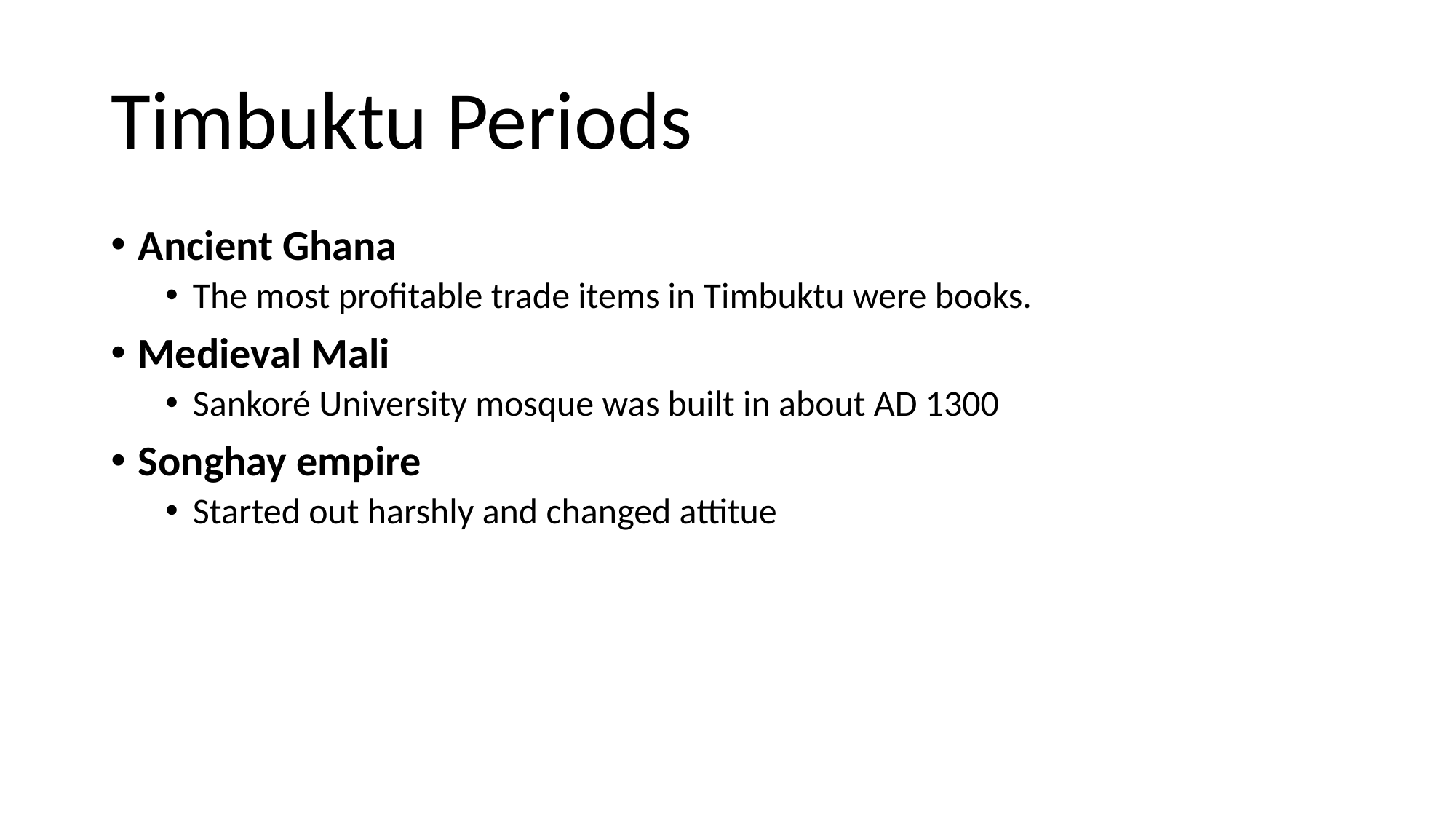

# Timbuktu Periods
Ancient Ghana
The most profitable trade items in Timbuktu were books.
Medieval Mali
Sankoré University mosque was built in about AD 1300
Songhay empire
Started out harshly and changed attitue